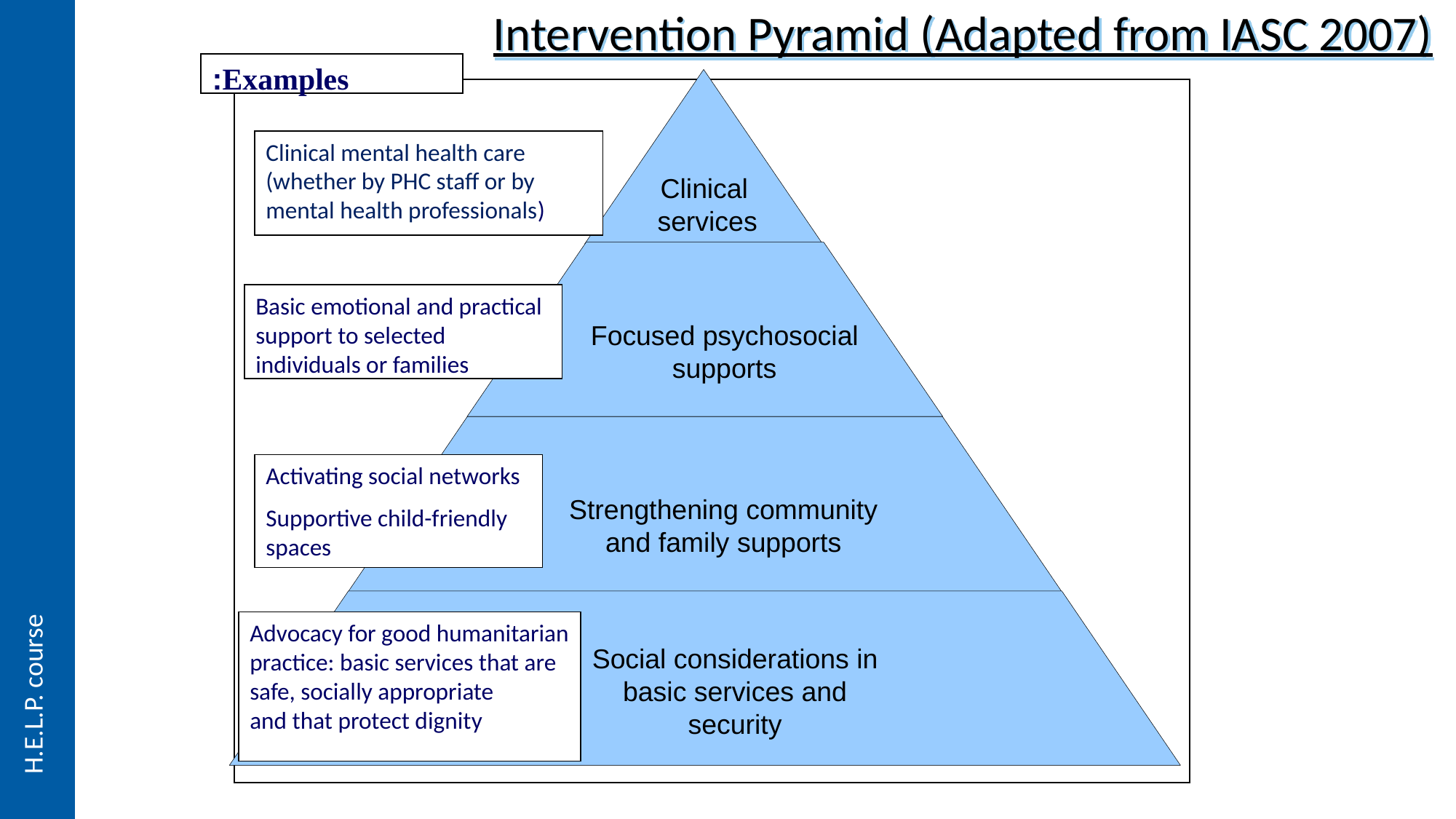

Intervention Pyramid (Adapted from IASC 2007)
Examples:

Clinical mental health care (whether by PHC staff or by mental health professionals)
Clinical
services

Basic emotional and practical
support to selected individuals or families
Focused psychosocial supports

Activating social networks

Supportive child-friendly
spaces

Community and family supports
Strengthening community and family supports

Advocacy for good humanitarian practice: basic services that are safe, socially appropriate
and that protect dignity
H.E.L.P. course
Basic services and security

Social considerations in basic services and security